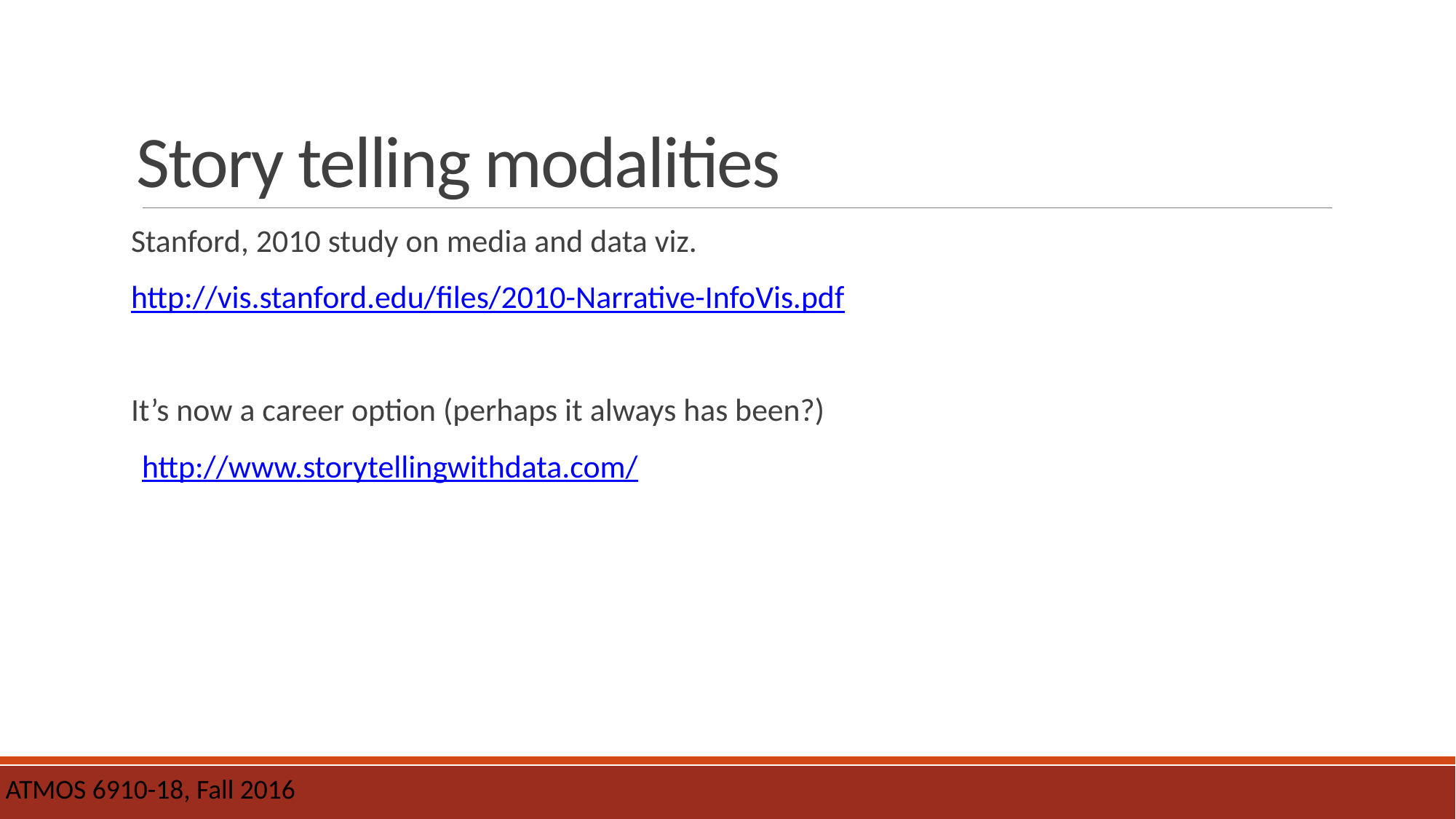

# Story telling modalities
Stanford, 2010 study on media and data viz.
http://vis.stanford.edu/files/2010-Narrative-InfoVis.pdf

It’s now a career option (perhaps it always has been?)
http://www.storytellingwithdata.com/